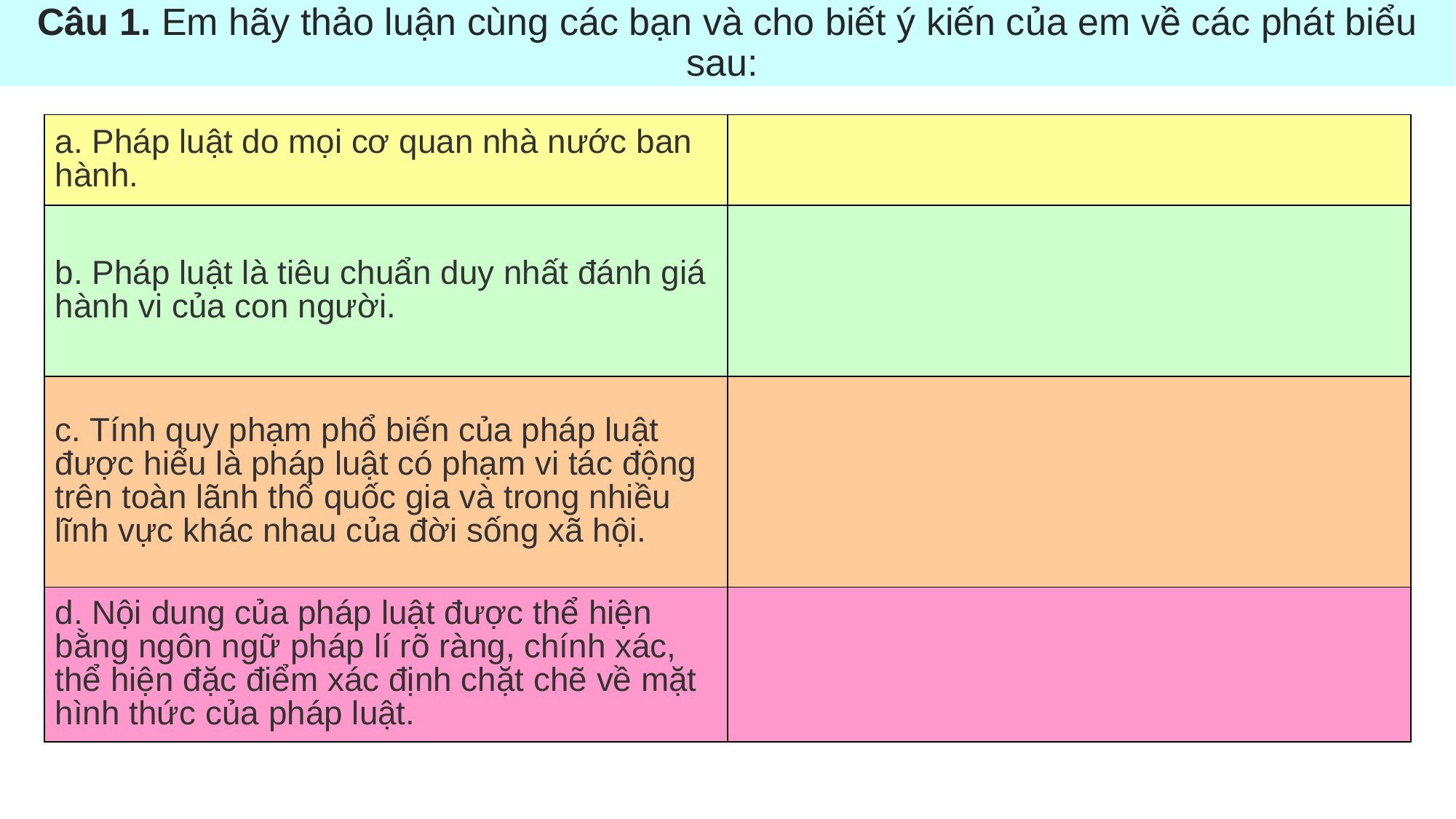

Câu 1. Em hãy thảo luận cùng các bạn và cho biết ý kiến của em về các phát biểu sau:
| a. Pháp luật do mọi cơ quan nhà nước ban hành. | Pháp luật do Quốc hội nước CHXHCNVN ban hành. |
| --- | --- |
| b. Pháp luật là tiêu chuẩn duy nhất đánh giá hành vi của con người. | Pháp luật không phải tiêu chuẩn duy nhất nhưng là tiêu chuẩn chung nhất, đúng đắn, chặt chẽ nhất để đánh giá hành vi của con người |
| c. Tính quy phạm phổ biến của pháp luật được hiểu là pháp luật có phạm vi tác động trên toàn lãnh thổ quốc gia và trong nhiều lĩnh vực khác nhau của đời sống xã hội. | Tính quy phạm phổ biến của pháp luật được hiểu là pháp luật được áp dụng nhiều lần, trong phạm vi hiệu lực mà nó tác động đến, với nhiều đối tượng |
| d. Nội dung của pháp luật được thể hiện bằng ngôn ngữ pháp lí rõ ràng, chính xác, thể hiện đặc điểm xác định chặt chẽ về mặt hình thức của pháp luật. | Đúng điều này thế hiện tính xác định chặt chẽ về mặt hình thức của pháp luật |